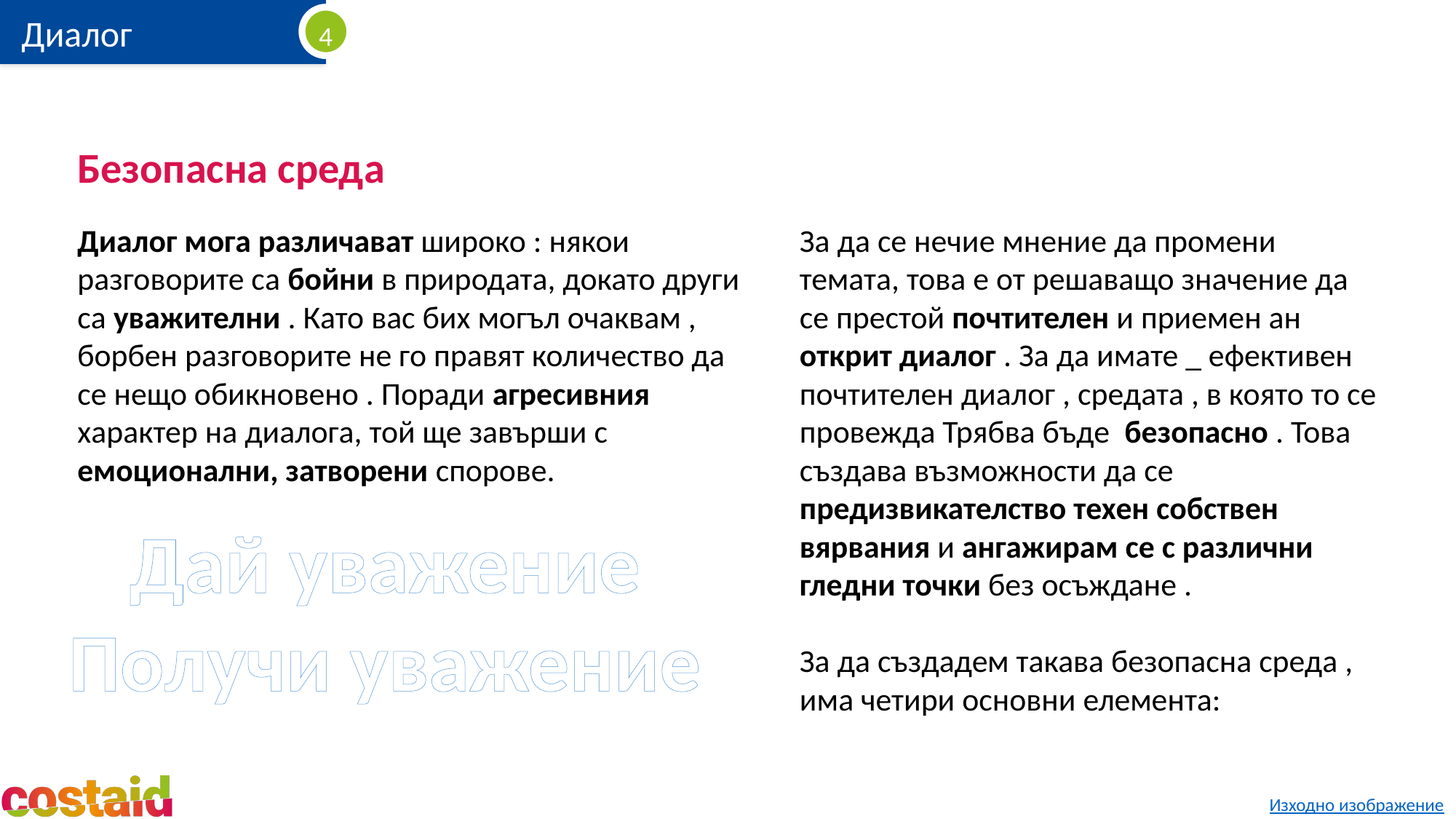

# Безопасна среда
Диалог мога различават широко : някои разговорите са бойни в природата, докато други са уважителни . Като вас бих могъл очаквам , борбен разговорите не го правят количество да се нещо обикновено . Поради агресивния характер на диалога, той ще завърши с емоционални, затворени спорове.
За да се нечие мнение да промени темата, това е от решаващо значение да се престой почтителен и приемен ан открит диалог . За да имате _ ефективен почтителен диалог , средата , в която то се провежда Трябва бъде  безопасно . Това създава възможности да се предизвикателство техен собствен вярвания и ангажирам се с различни гледни точки без осъждане .

За да създадем такава безопасна среда , има четири основни елемента:

Дай уважение
Получи уважение
Изходно изображение